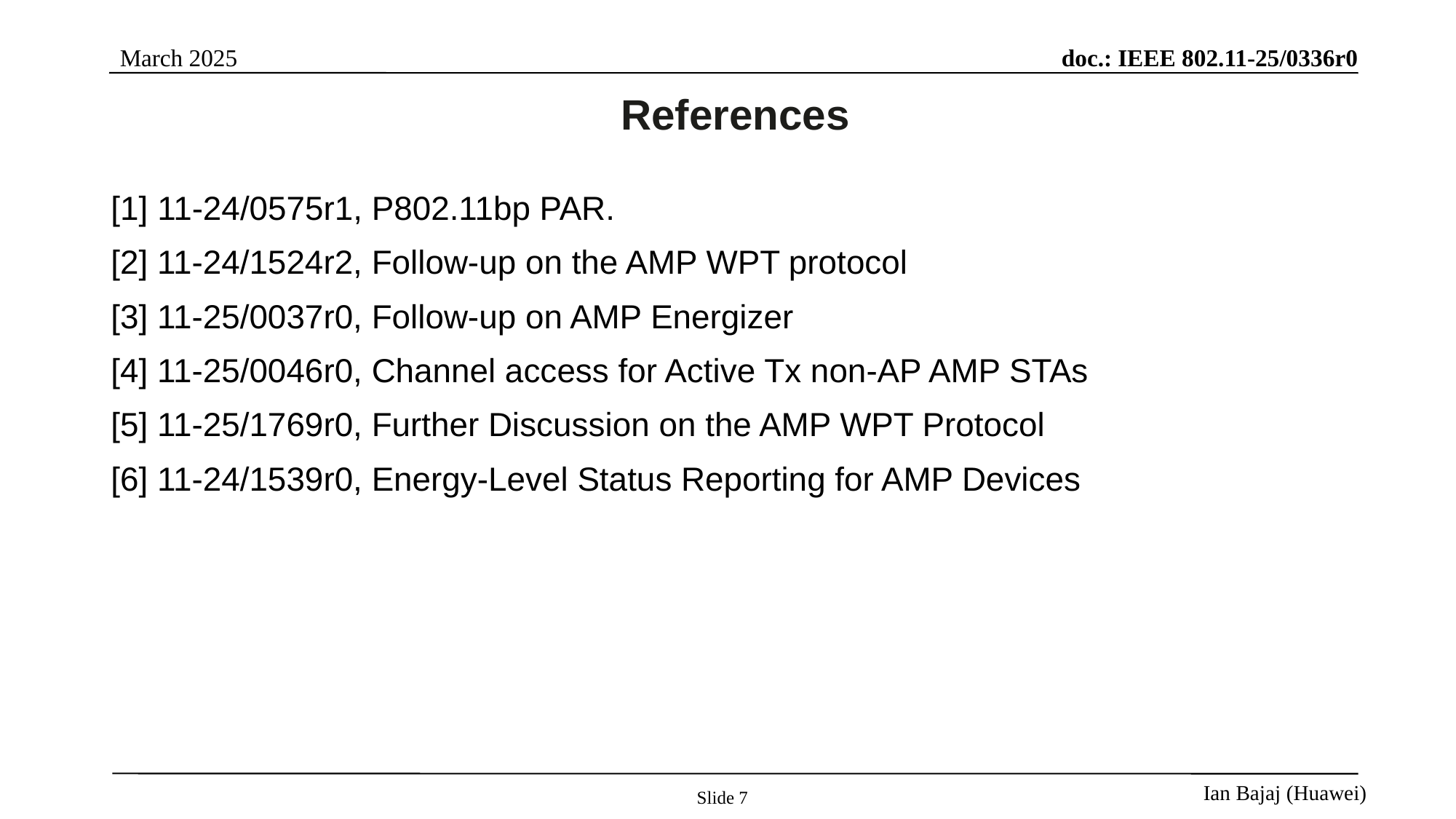

# References
[1] 11-24/0575r1, P802.11bp PAR.
[2] 11-24/1524r2, Follow-up on the AMP WPT protocol
[3] 11-25/0037r0, Follow-up on AMP Energizer
[4] 11-25/0046r0, Channel access for Active Tx non-AP AMP STAs
[5] 11-25/1769r0, Further Discussion on the AMP WPT Protocol
[6] 11-24/1539r0, Energy-Level Status Reporting for AMP Devices
Slide 7